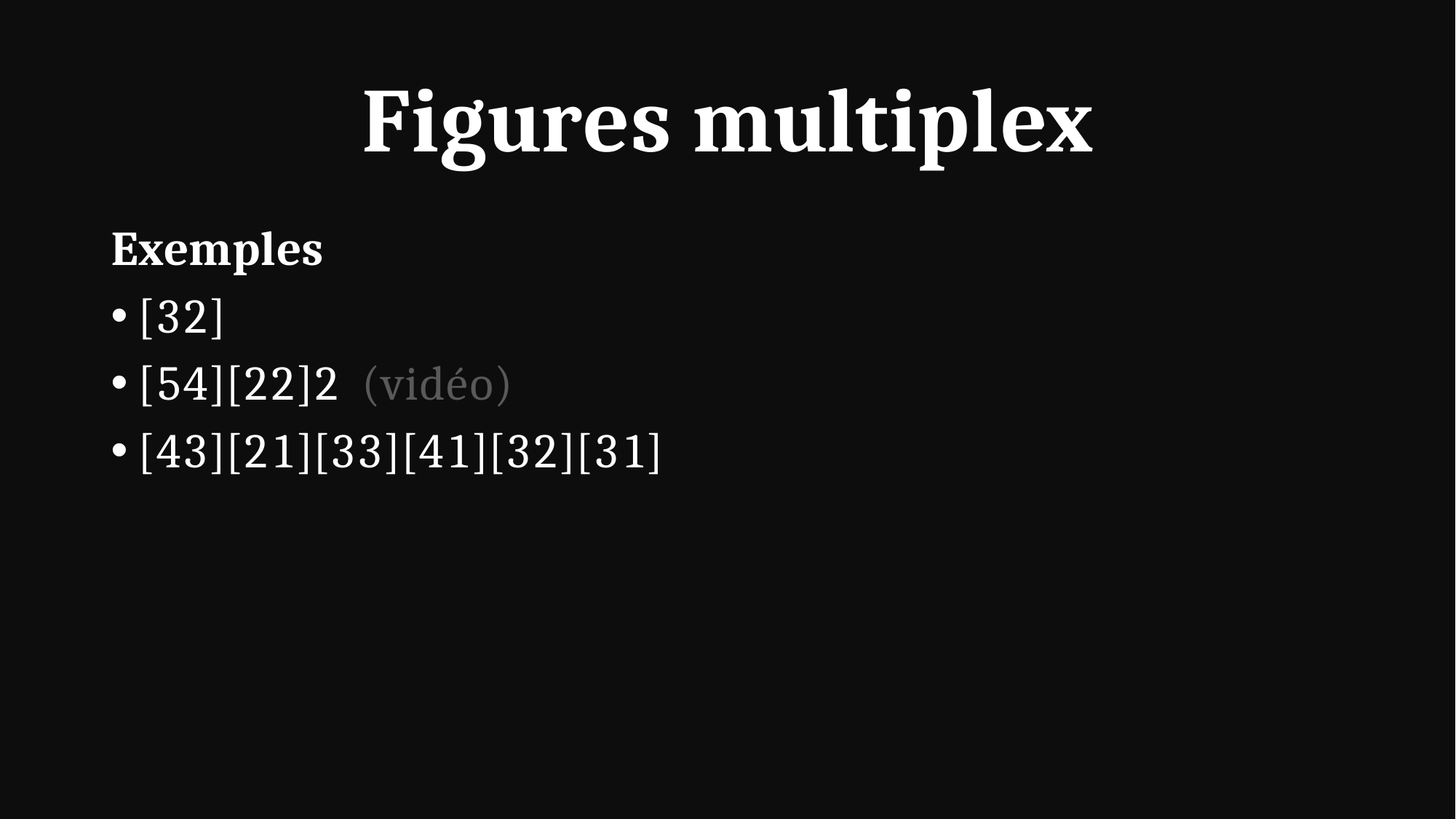

# Figures multiplex
Exemples
[32]
[54][22]2  (vidéo)
[43][21][33][41][32][31]